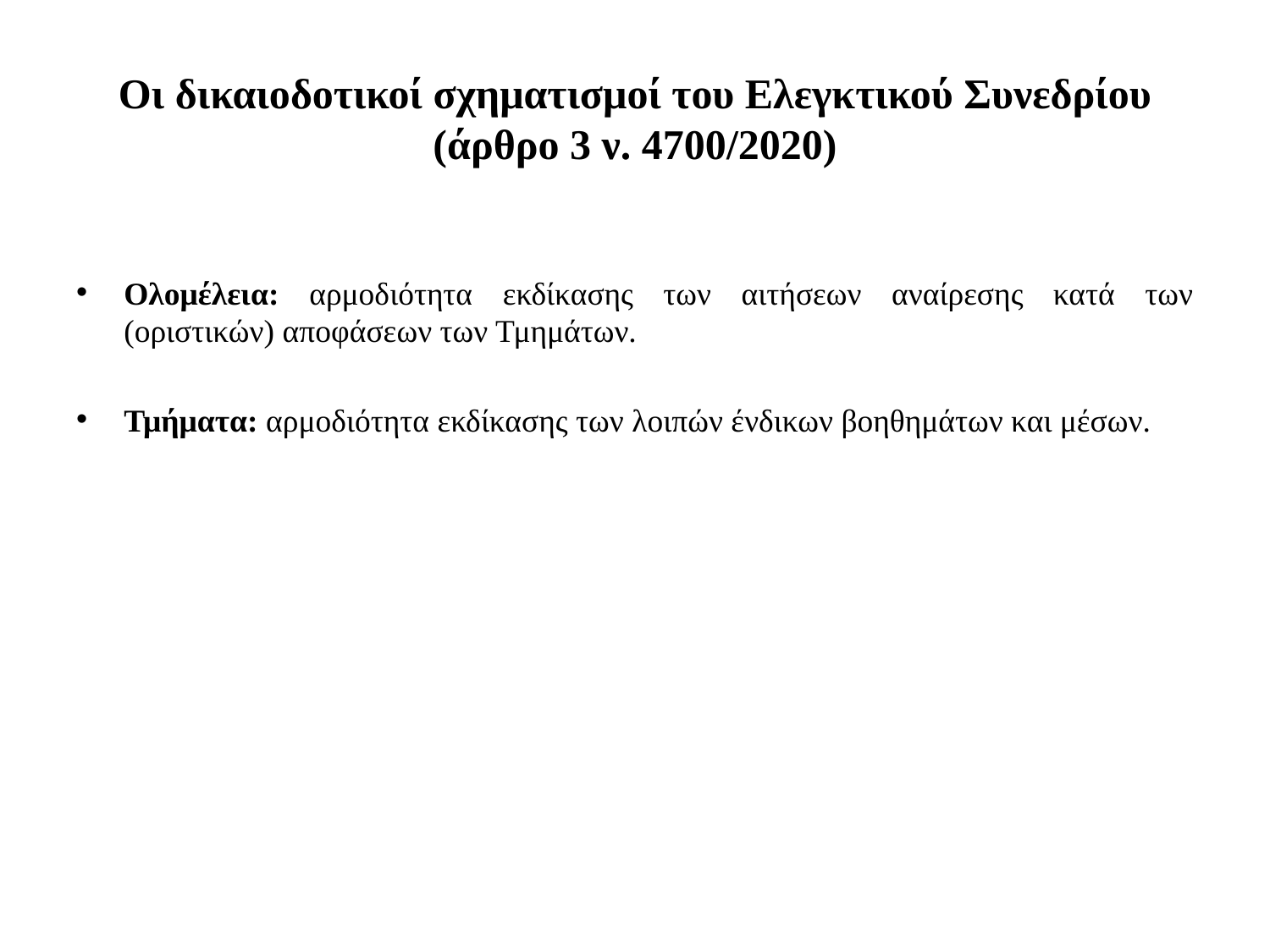

# Οι δικαιοδοτικοί σχηματισμοί του Ελεγκτικού Συνεδρίου (άρθρο 3 ν. 4700/2020)

Ολομέλεια: αρμοδιότητα εκδίκασης των αιτήσεων αναίρεσης κατά των (οριστικών) αποφάσεων των Τμημάτων.

Τμήματα: αρμοδιότητα εκδίκασης των λοιπών ένδικων βοηθημάτων και μέσων.